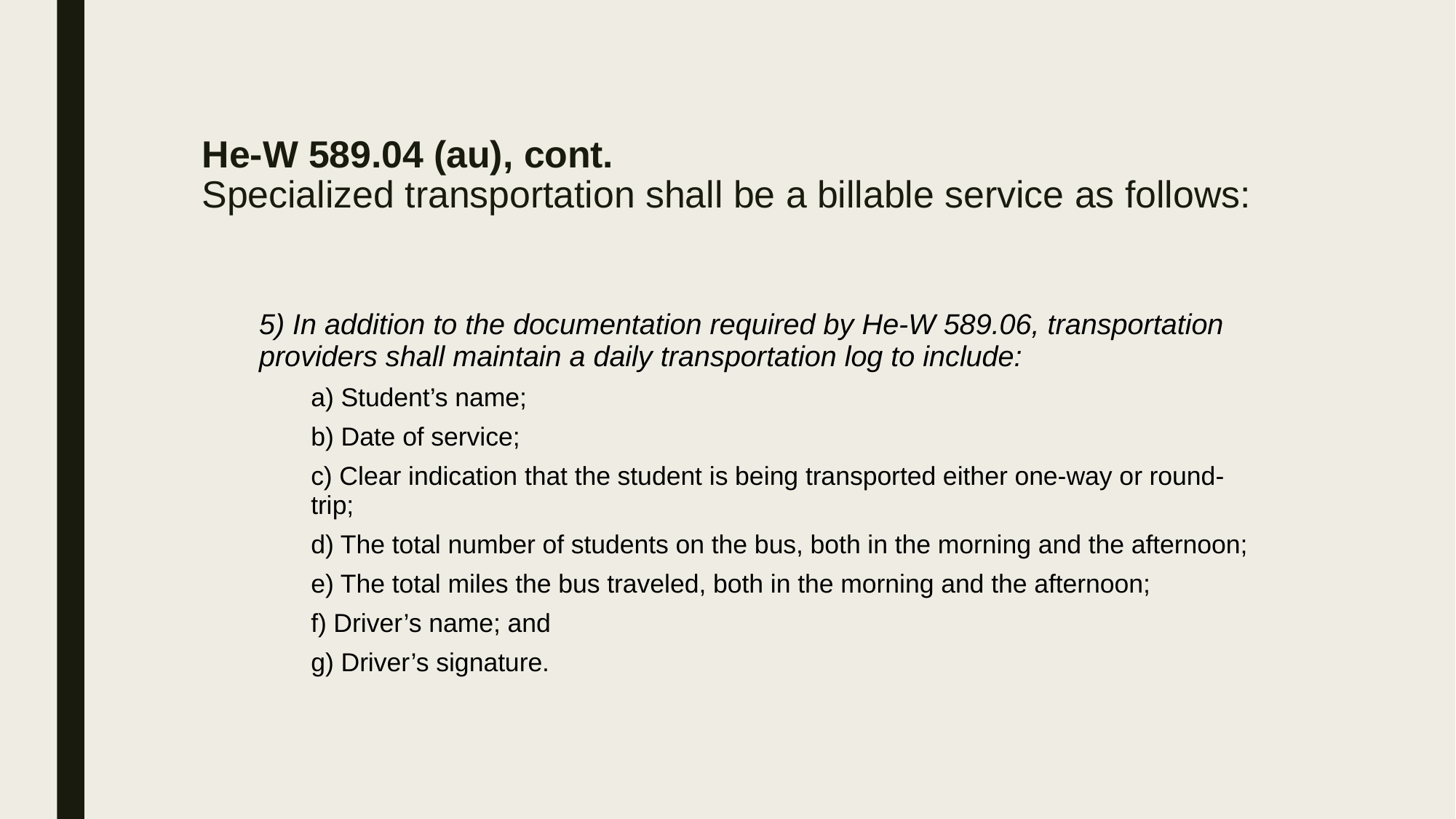

# He-W 589.04 (au), cont. Specialized transportation shall be a billable service as follows:
5) In addition to the documentation required by He-W 589.06, transportation providers shall maintain a daily transportation log to include:
a) Student’s name;
b) Date of service;
c) Clear indication that the student is being transported either one-way or round-trip;
d) The total number of students on the bus, both in the morning and the afternoon;
e) The total miles the bus traveled, both in the morning and the afternoon;
f) Driver’s name; and
g) Driver’s signature.